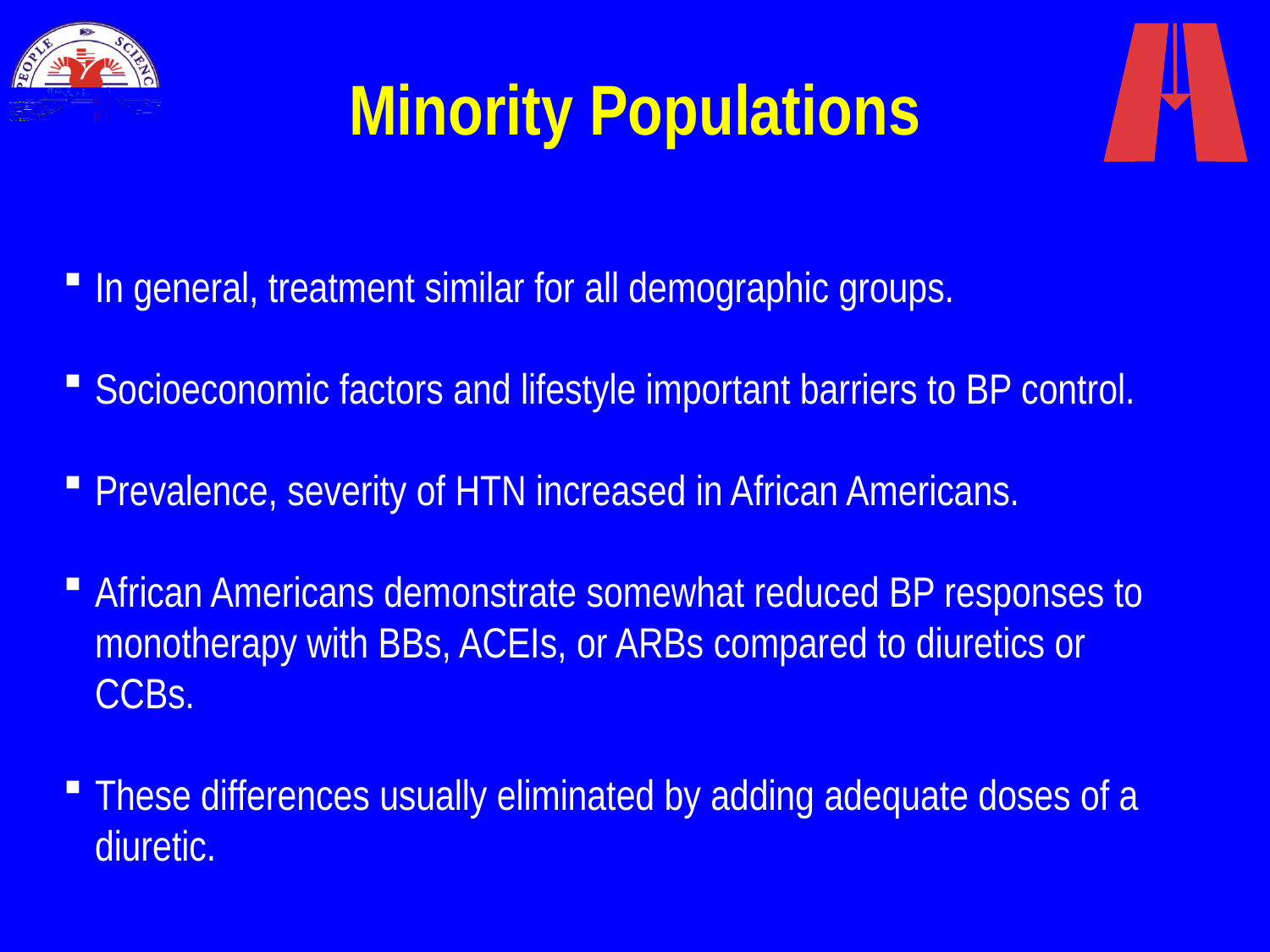

# Minority Populations
In general, treatment similar for all demographic groups.

Socioeconomic factors and lifestyle important barriers to BP control.

Prevalence, severity of HTN increased in African Americans.

African Americans demonstrate somewhat reduced BP responses to monotherapy with BBs, ACEIs, or ARBs compared to diuretics or CCBs.

These differences usually eliminated by adding adequate doses of a diuretic.